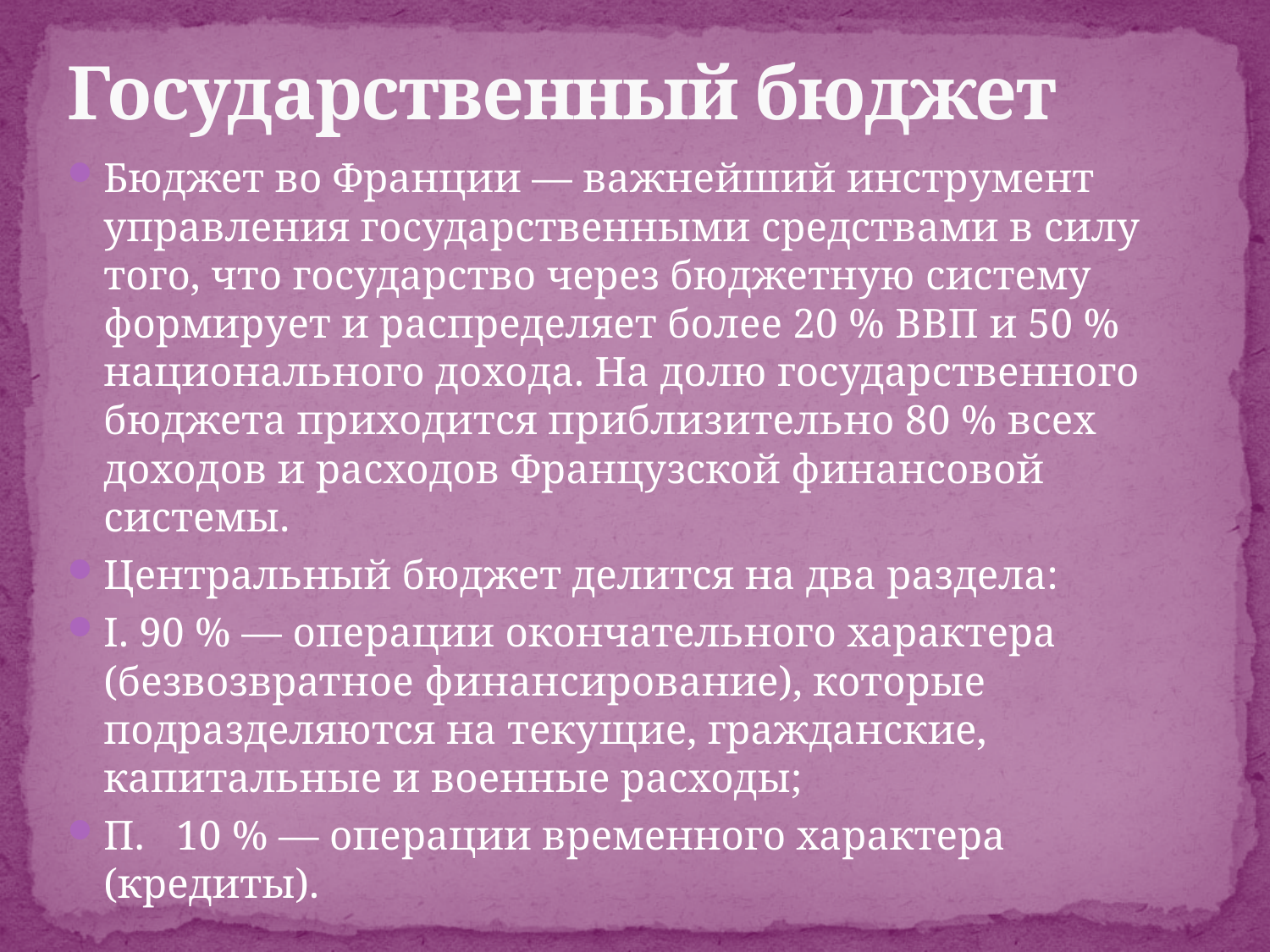

# Государственный бюджет
Бюджет во Франции — важнейший инструмент управления государственными средствами в силу того, что государство через бюджетную систему формирует и распределяет более 20 % ВВП и 50 % национального дохода. На долю государственного бюд­жета приходится приблизительно 80 % всех доходов и расходов Французской финансовой системы.
Центральный бюджет делится на два раздела:
I. 90 % — операции окончательного характера (безвозврат­ное финансирование), которые подразделяются на теку­щие, гражданские, капитальные и военные расходы;
П.   10 % — операции временного характера (кредиты).